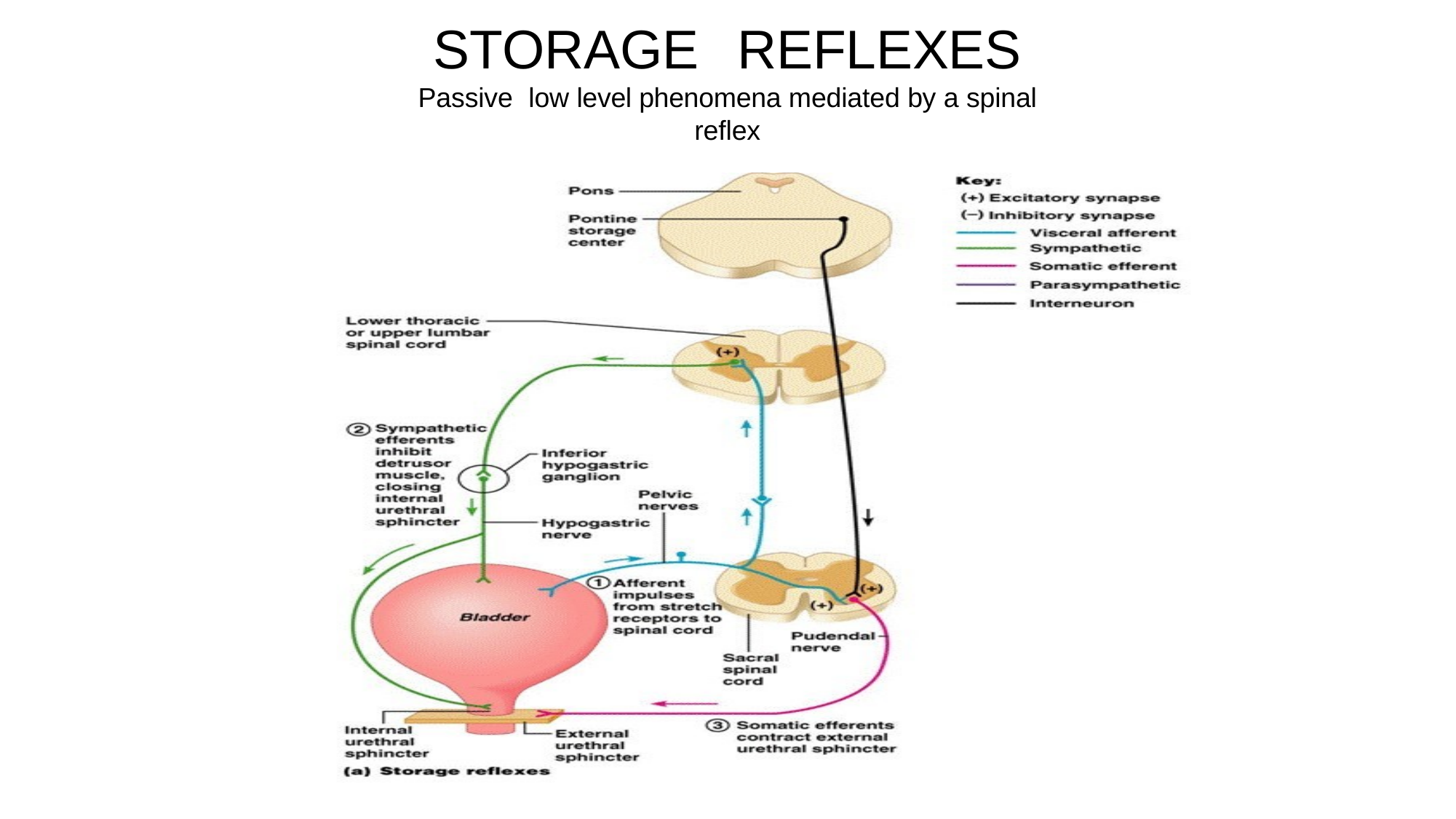

# STORAGE	REFLEXES
Passive	low level phenomena mediated by a spinal reflex